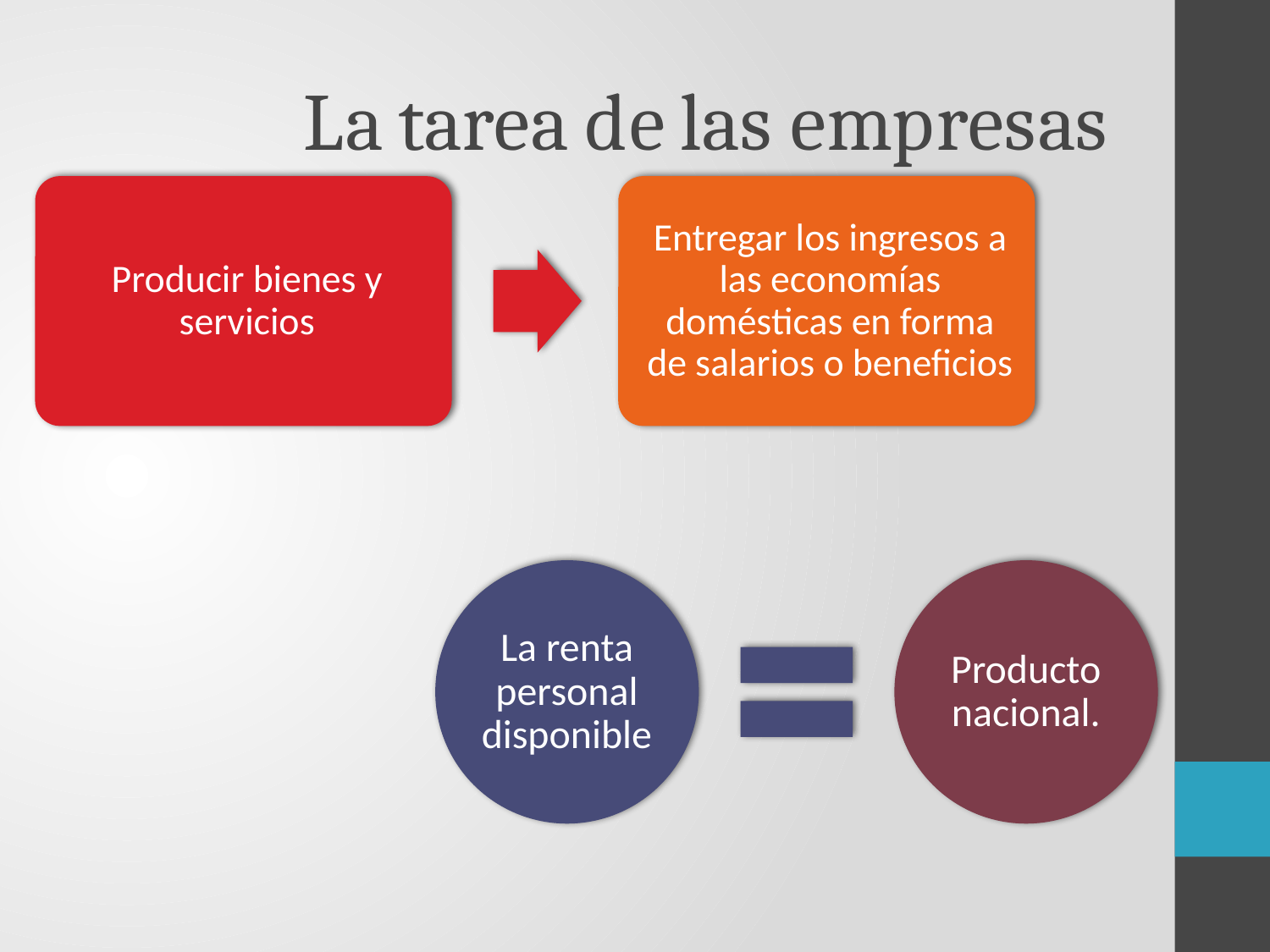

Producir bienes y servicios

Entregar los ingresos a las economías domésticas en forma de salarios o beneficios
# La tarea de las empresas

La renta personal disponible

Producto nacional.